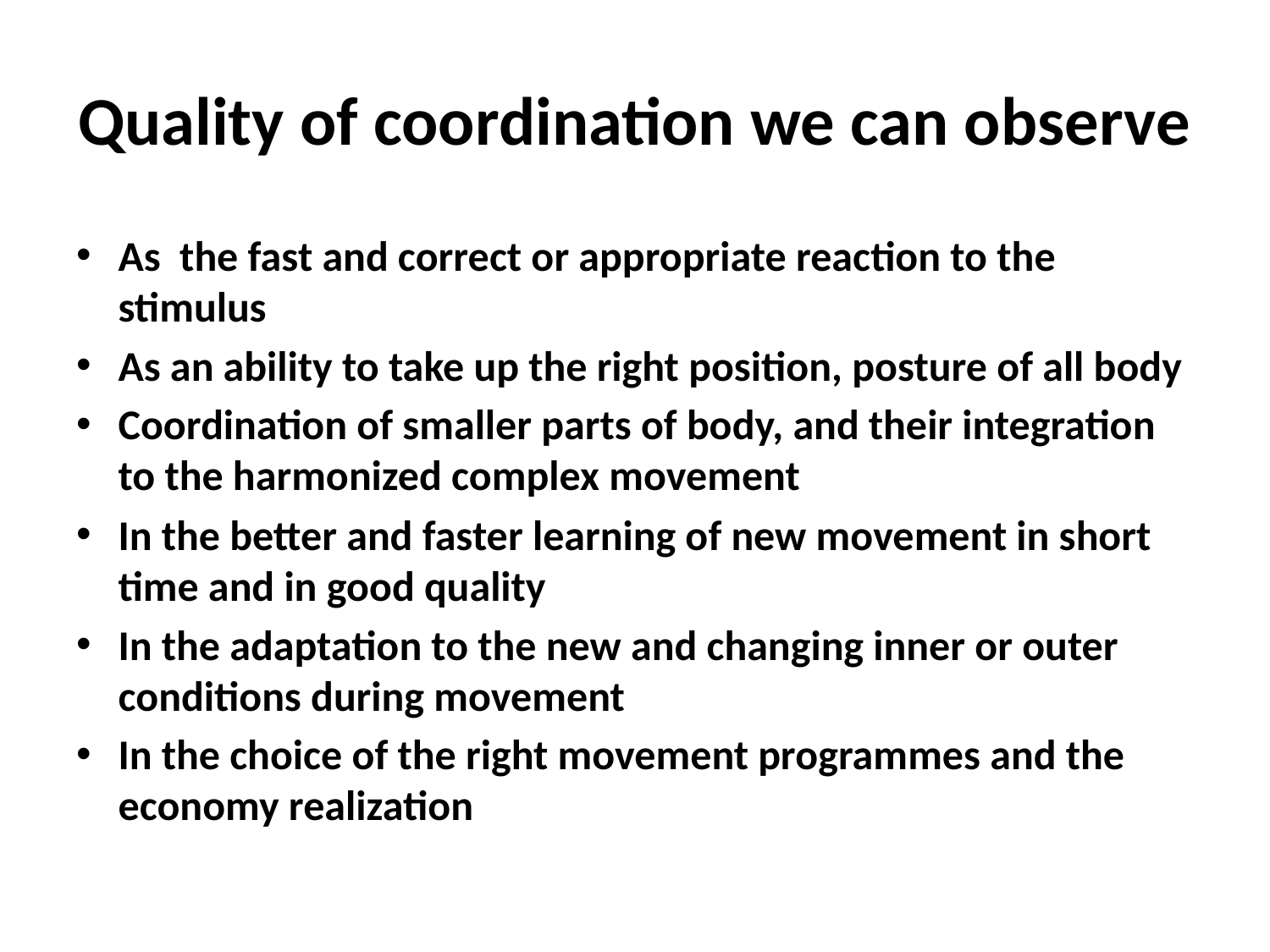

# Quality of coordination we can observe
As  the fast and correct or appropriate reaction to the stimulus
As an ability to take up the right position, posture of all body
Coordination of smaller parts of body, and their integration to the harmonized complex movement
In the better and faster learning of new movement in short time and in good quality
In the adaptation to the new and changing inner or outer conditions during movement
In the choice of the right movement programmes and the economy realization